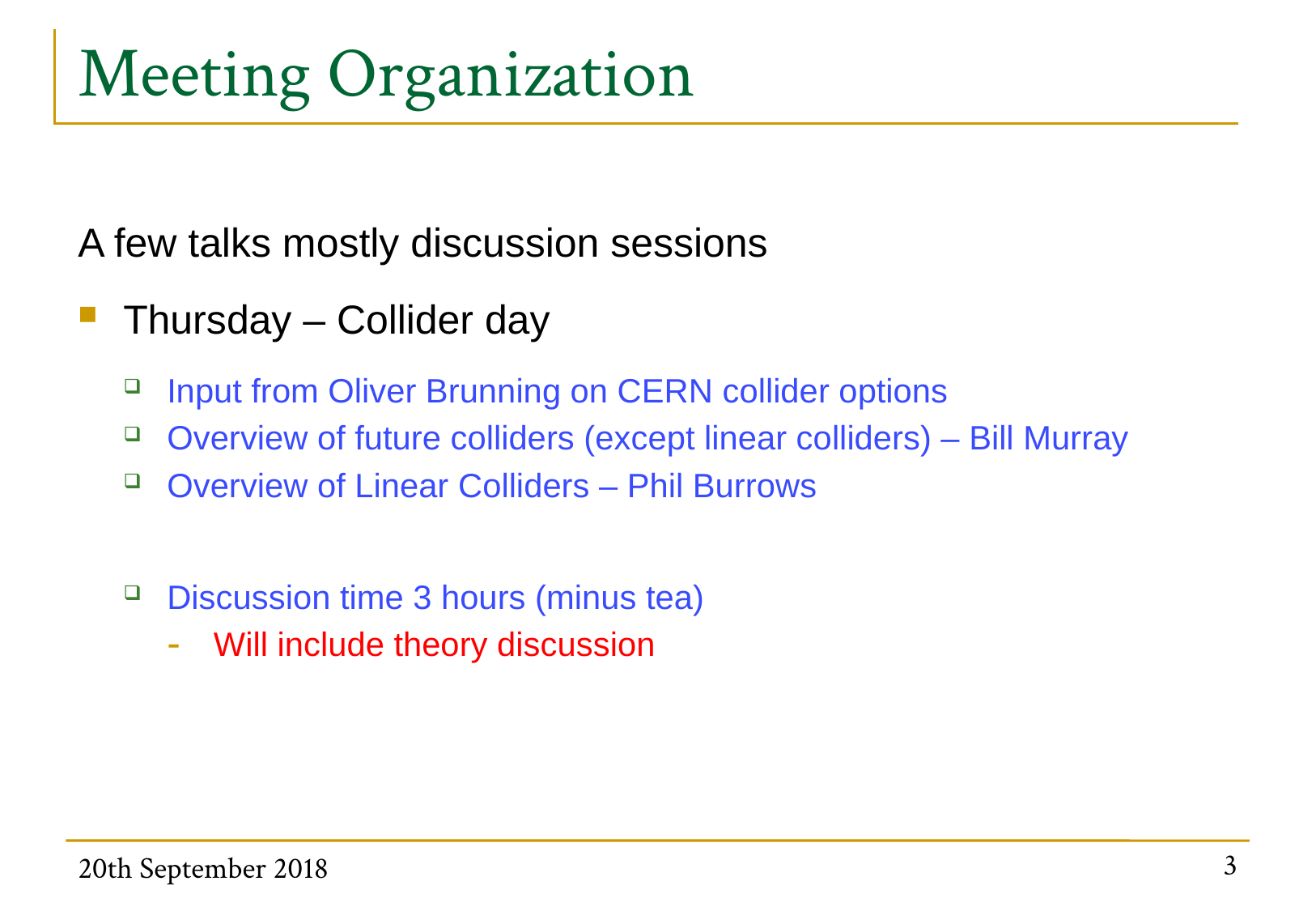

# Meeting Organization

A few talks mostly discussion sessions
Thursday – Collider day
Input from Oliver Brunning on CERN collider options
Overview of future colliders (except linear colliders) – Bill Murray
Overview of Linear Colliders – Phil Burrows

Discussion time 3 hours (minus tea)
Will include theory discussion

20th September 2018

3